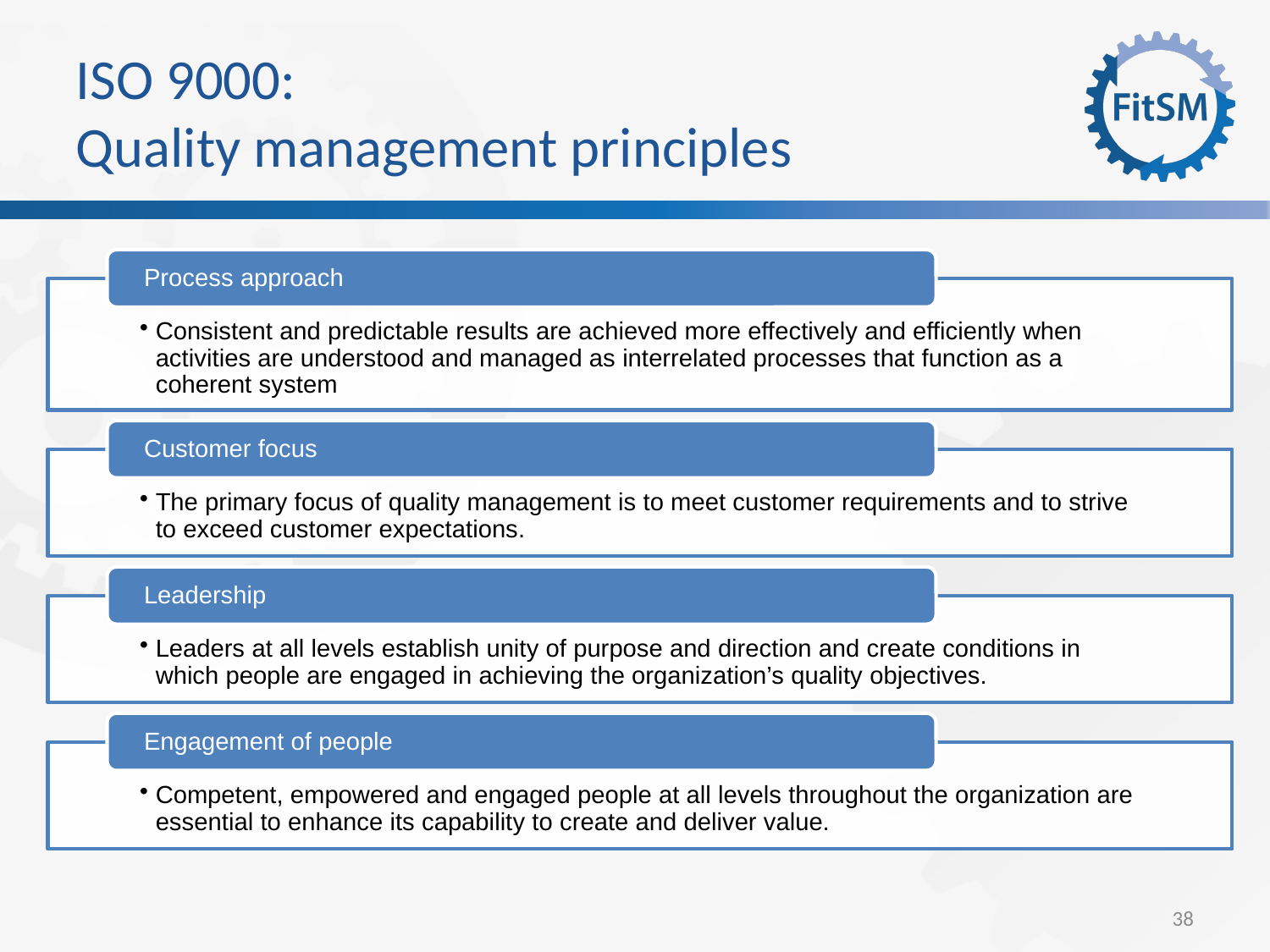

ISO 9000:
Quality management principles
Consistent and predictable results are achieved more effectively and efficiently when activities are understood and managed as interrelated processes that function as a coherent system
Process approach
The primary focus of quality management is to meet customer requirements and to strive to exceed customer expectations.
Customer focus
Leaders at all levels establish unity of purpose and direction and create conditions in which people are engaged in achieving the organization’s quality objectives.
Leadership
Competent, empowered and engaged people at all levels throughout the organization are essential to enhance its capability to create and deliver value.
Engagement of people
38